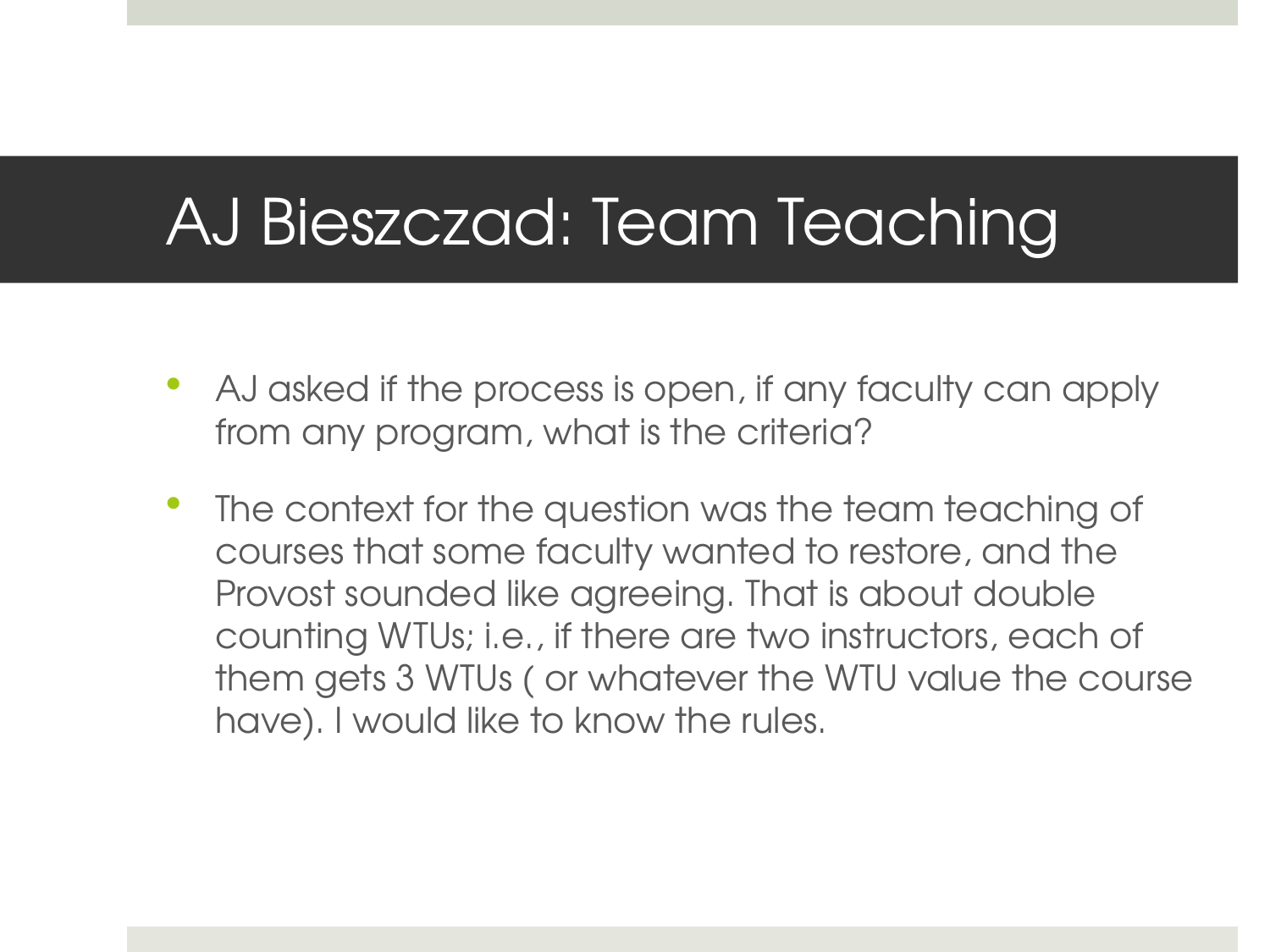

# AJ Bieszczad: Team Teaching
AJ asked if the process is open, if any faculty can apply from any program, what is the criteria?
The context for the question was the team teaching of courses that some faculty wanted to restore, and the Provost sounded like agreeing. That is about double counting WTUs; i.e., if there are two instructors, each of them gets 3 WTUs ( or whatever the WTU value the course have). I would like to know the rules.